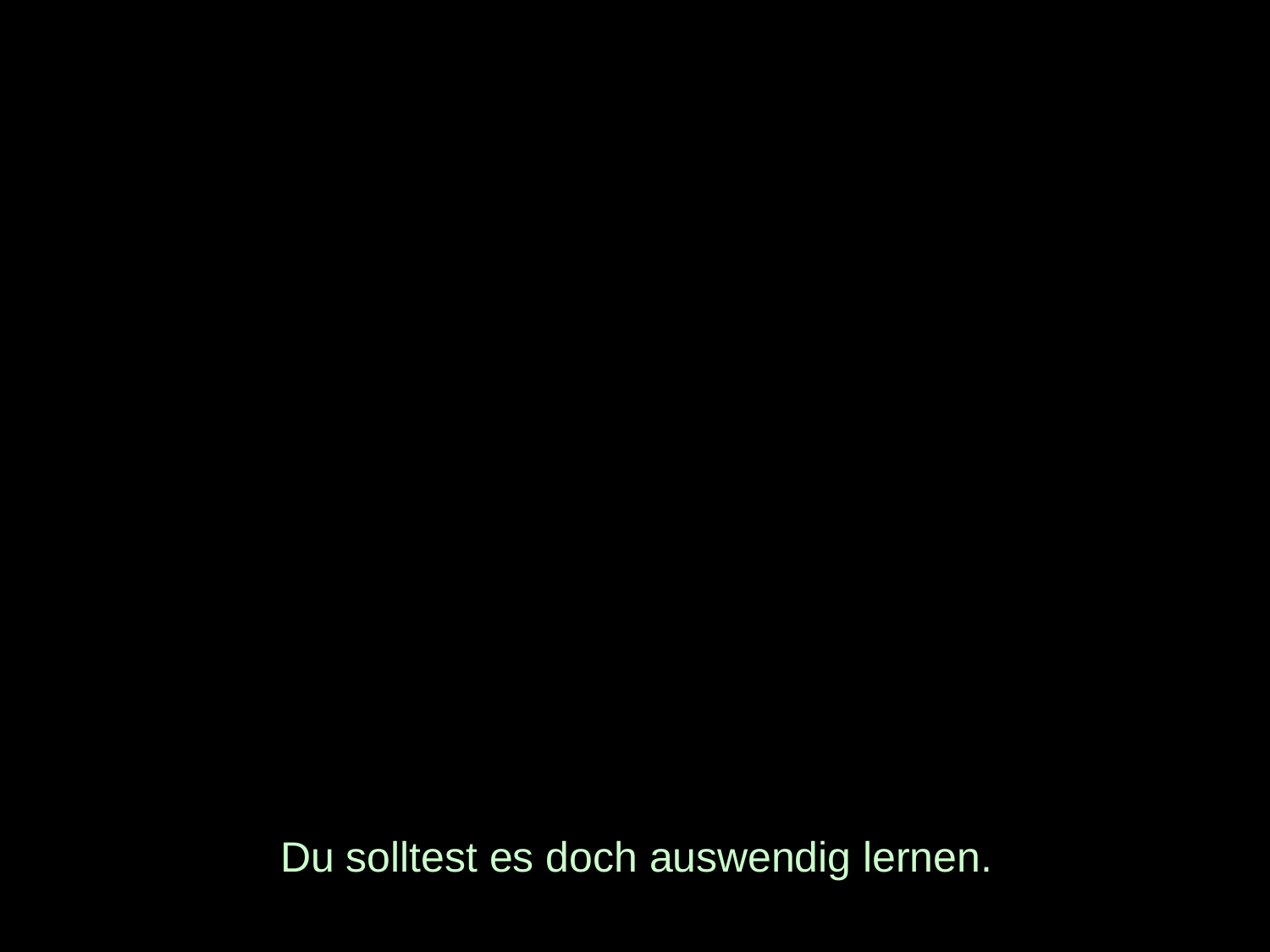

# Du solltest es doch auswendig lernen.